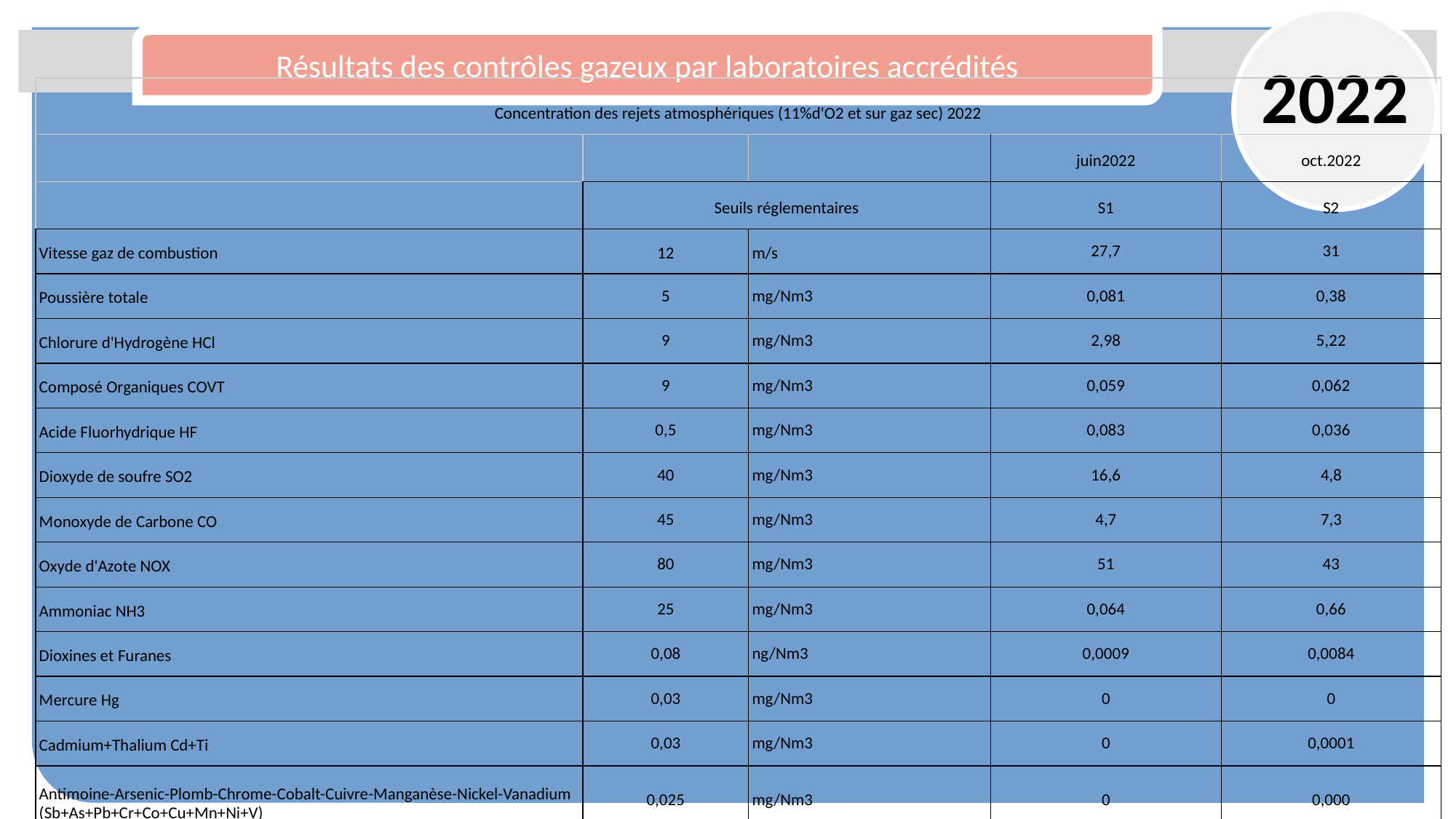

Résultats des contrôles gazeux par laboratoires accrédités
2022
| Concentration des rejets atmosphériques (11%d'O2 et sur gaz sec) 2022 |  |  |  |  |
| --- | --- | --- | --- | --- |
|  |  |  | juin2022 | oct.2022 |
|  | Seuils réglementaires |  | S1 | S2 |
| Vitesse gaz de combustion | 12 | m/s | 27,7 | 31 |
| Poussière totale | 5 | mg/Nm3 | 0,081 | 0,38 |
| Chlorure d'Hydrogène HCl | 9 | mg/Nm3 | 2,98 | 5,22 |
| Composé Organiques COVT | 9 | mg/Nm3 | 0,059 | 0,062 |
| Acide Fluorhydrique HF | 0,5 | mg/Nm3 | 0,083 | 0,036 |
| Dioxyde de soufre SO2 | 40 | mg/Nm3 | 16,6 | 4,8 |
| Monoxyde de Carbone CO | 45 | mg/Nm3 | 4,7 | 7,3 |
| Oxyde d'Azote NOX | 80 | mg/Nm3 | 51 | 43 |
| Ammoniac NH3 | 25 | mg/Nm3 | 0,064 | 0,66 |
| Dioxines et Furanes | 0,08 | ng/Nm3 | 0,0009 | 0,0084 |
| Mercure Hg | 0,03 | mg/Nm3 | 0 | 0 |
| Cadmium+Thalium Cd+Ti | 0,03 | mg/Nm3 | 0 | 0,0001 |
| Antimoine-Arsenic-Plomb-Chrome-Cobalt-Cuivre-Manganèse-Nickel-Vanadium (Sb+As+Pb+Cr+Co+Cu+Mn+Ni+V) | 0,025 | mg/Nm3 | 0 | 0,000 |